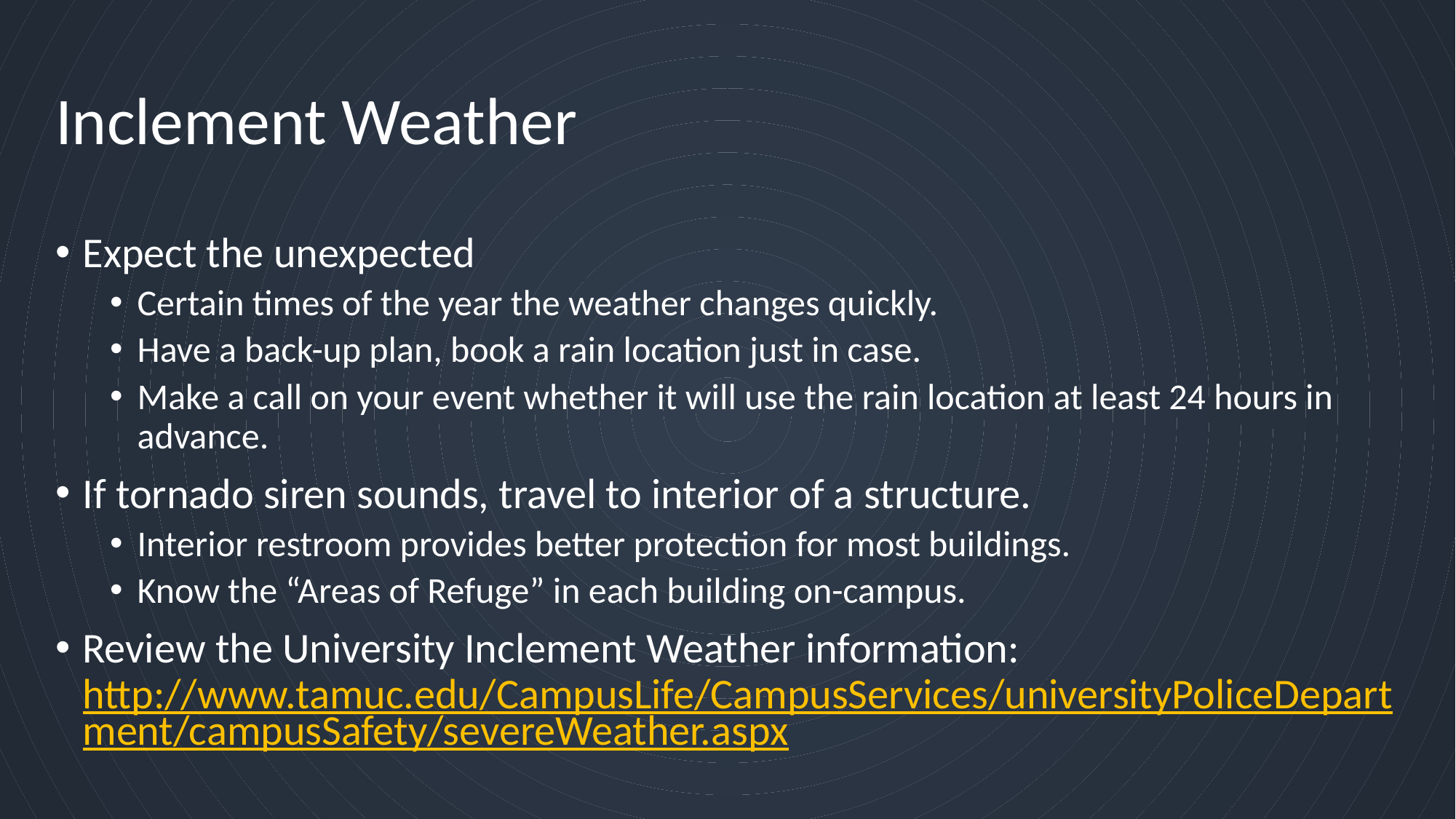

# Inclement Weather
Expect the unexpected
Certain times of the year the weather changes quickly.
Have a back-up plan, book a rain location just in case.
Make a call on your event whether it will use the rain location at least 24 hours in advance.
If tornado siren sounds, travel to interior of a structure.
Interior restroom provides better protection for most buildings.
Know the “Areas of Refuge” in each building on-campus.
Review the University Inclement Weather information: http://www.tamuc.edu/CampusLife/CampusServices/universityPoliceDepartment/campusSafety/severeWeather.aspx